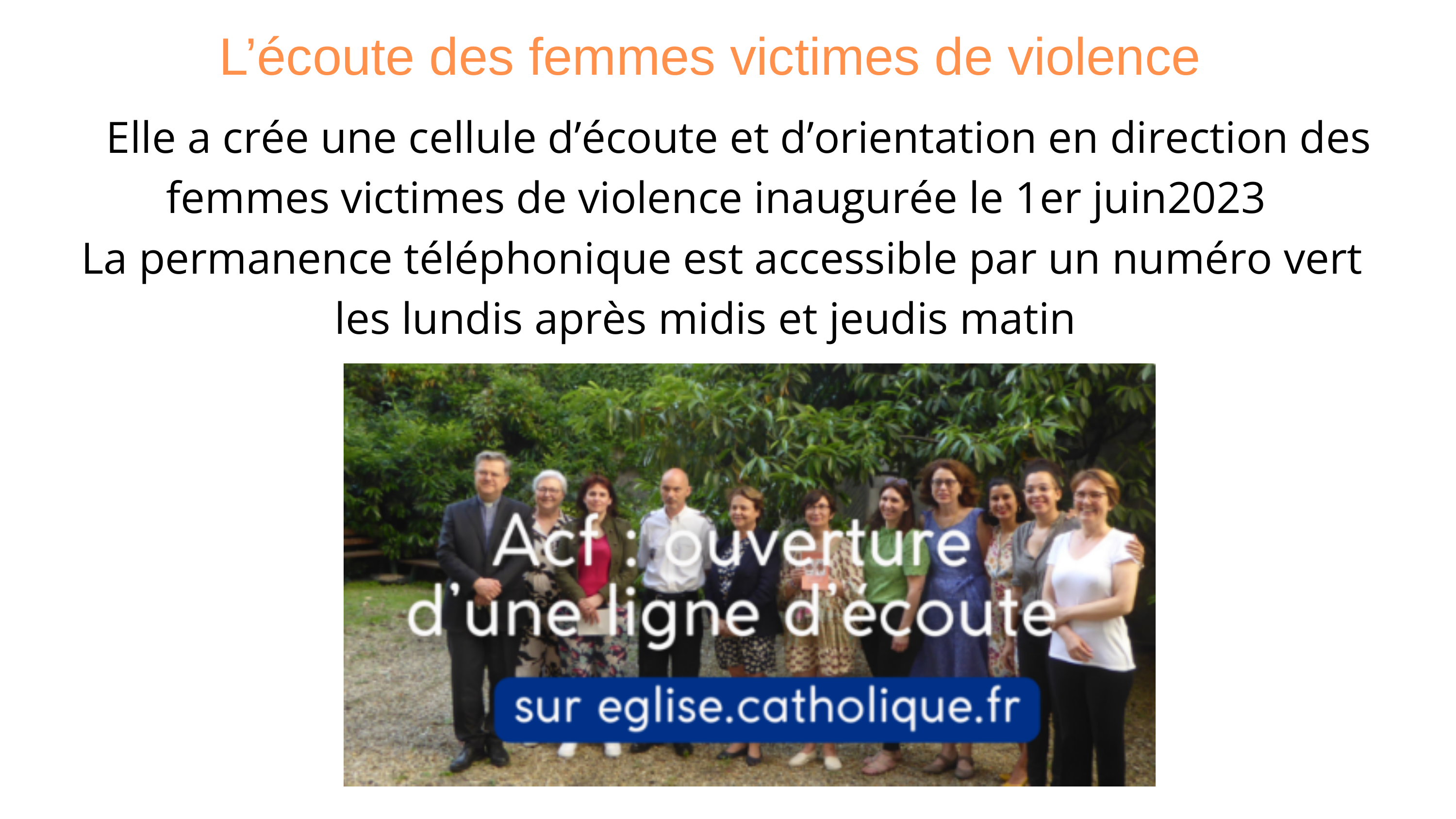

L’écoute des femmes victimes de violence
    Elle a crée une cellule d’écoute et d’orientation en direction des femmes victimes de violence inaugurée le 1er juin2023
 La permanence téléphonique est accessible par un numéro vert les lundis après midis et jeudis matin